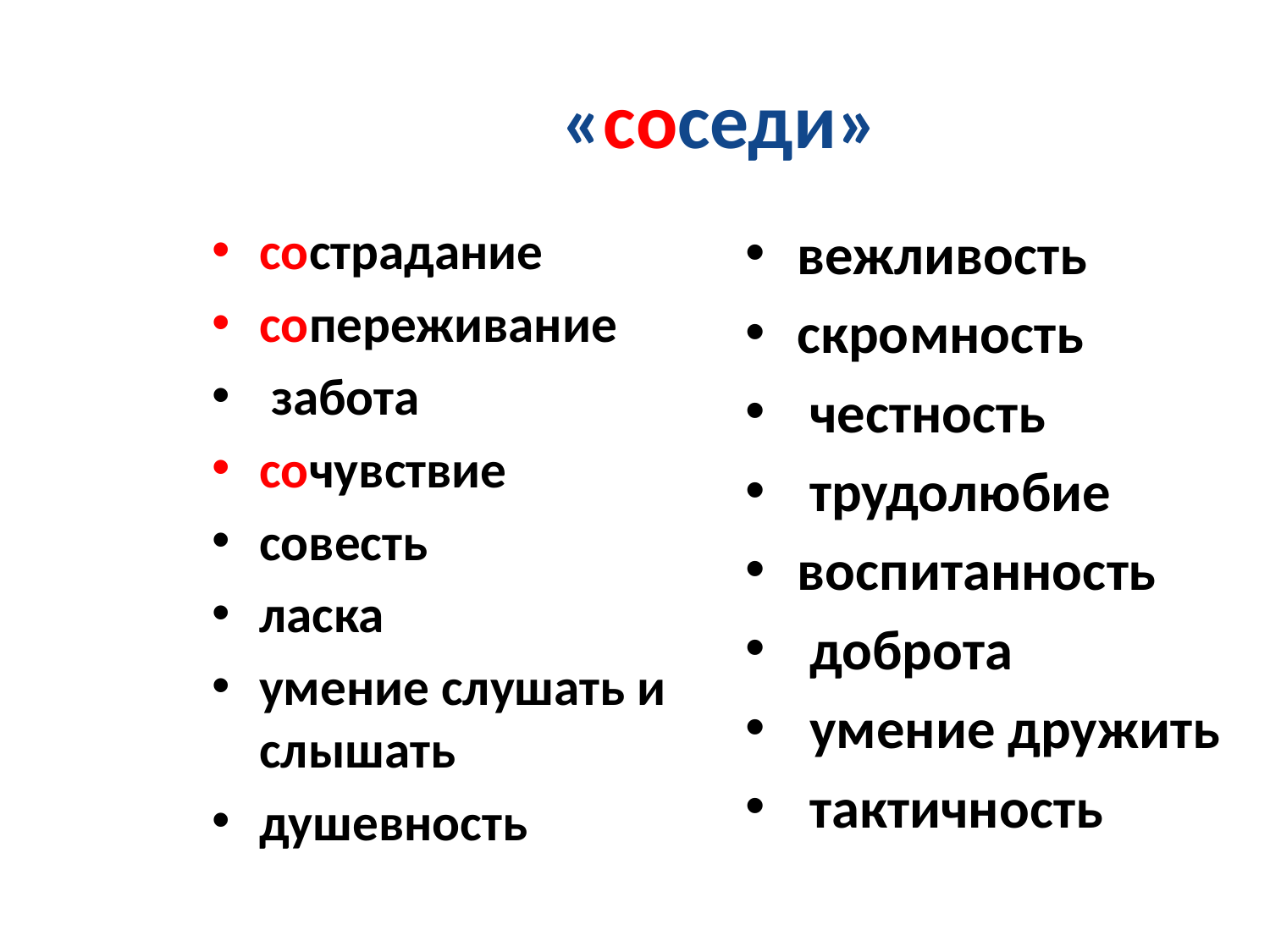

# «соседи»
сострадание
сопереживание
 забота
сочувствие
совесть
ласка
умение слушать и слышать
душевность
вежливость
скромность
 честность
 трудолюбие
воспитанность
 доброта
 умение дружить
 тактичность